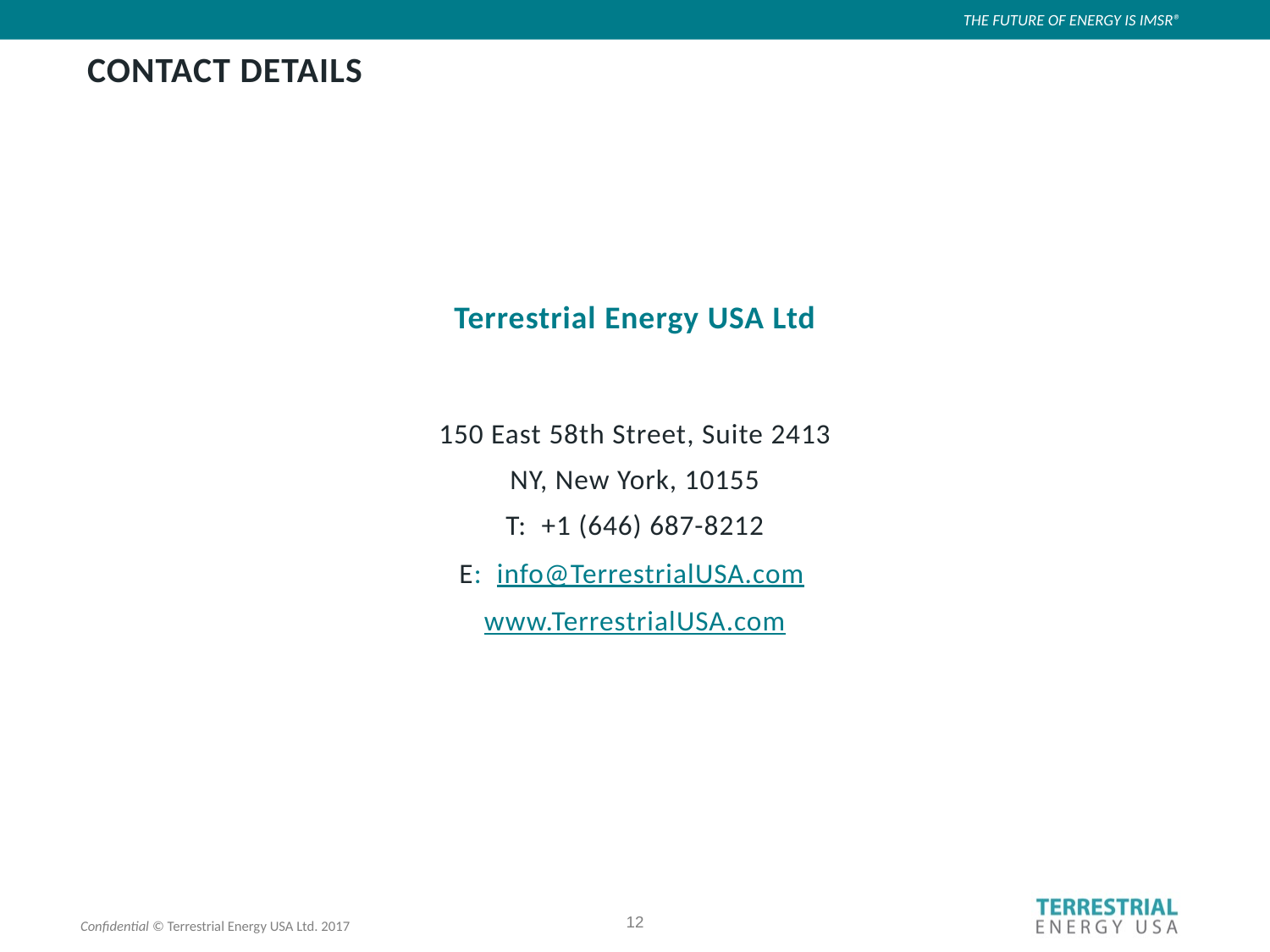

# Contact Details

Terrestrial Energy USA Ltd

150 East 58th Street, Suite 2413
NY, New York, 10155
T:  +1 (646) 687-8212
E:  info@TerrestrialUSA.com
www.TerrestrialUSA.com